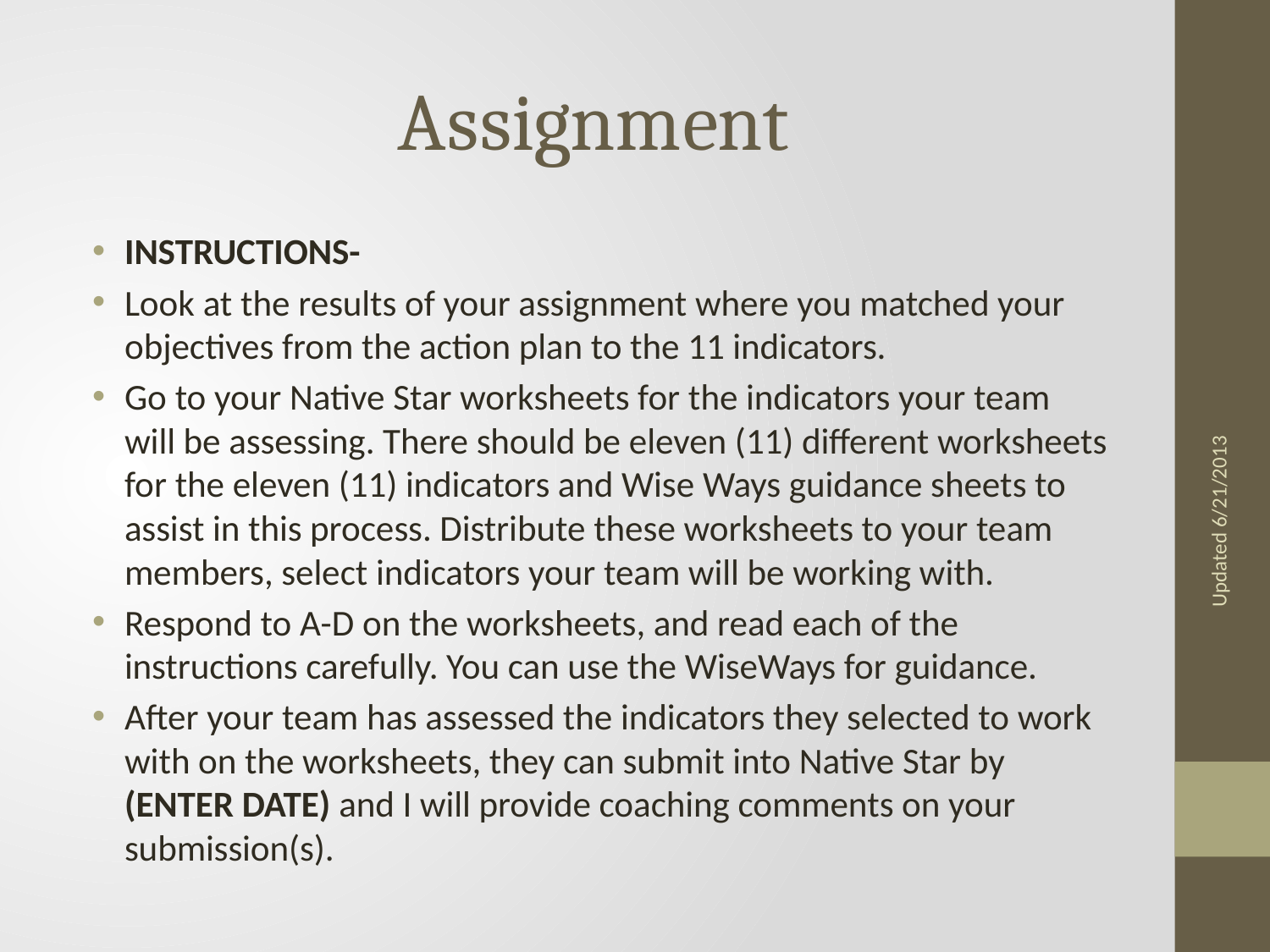

# Assignment
INSTRUCTIONS-
Look at the results of your assignment where you matched your objectives from the action plan to the 11 indicators.
Go to your Native Star worksheets for the indicators your team will be assessing. There should be eleven (11) different worksheets for the eleven (11) indicators and Wise Ways guidance sheets to assist in this process. Distribute these worksheets to your team members, select indicators your team will be working with.
Respond to A-D on the worksheets, and read each of the instructions carefully. You can use the WiseWays for guidance.
After your team has assessed the indicators they selected to work with on the worksheets, they can submit into Native Star by (ENTER DATE) and I will provide coaching comments on your submission(s).
Updated 6/21/2013